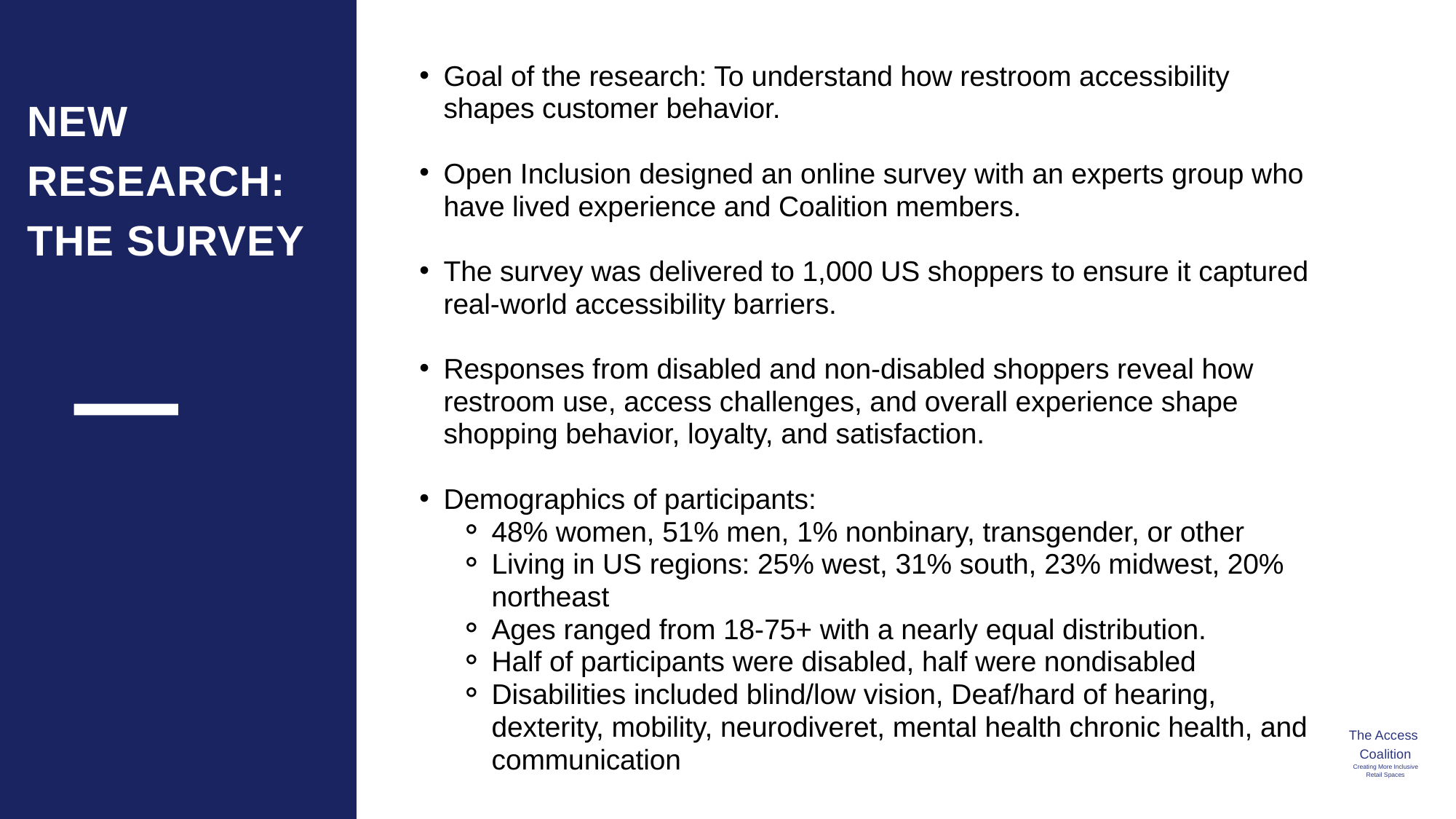

Goal of the research: To understand how restroom accessibility shapes customer behavior.

Open Inclusion designed an online survey with an experts group who have lived experience and Coalition members.

The survey was delivered to 1,000 US shoppers to ensure it captured real-world accessibility barriers.

Responses from disabled and non-disabled shoppers reveal how restroom use, access challenges, and overall experience shape shopping behavior, loyalty, and satisfaction.

Demographics of participants:
48% women, 51% men, 1% nonbinary, transgender, or other
Living in US regions: 25% west, 31% south, 23% midwest, 20% northeast
Ages ranged from 18-75+ with a nearly equal distribution.
Half of participants were disabled, half were nondisabled
Disabilities included blind/low vision, Deaf/hard of hearing, dexterity, mobility, neurodiveret, mental health chronic health, and communication
NEW RESEARCH:
THE SURVEY

The Access
Coalition
Creating More Inclusive Retail Spaces